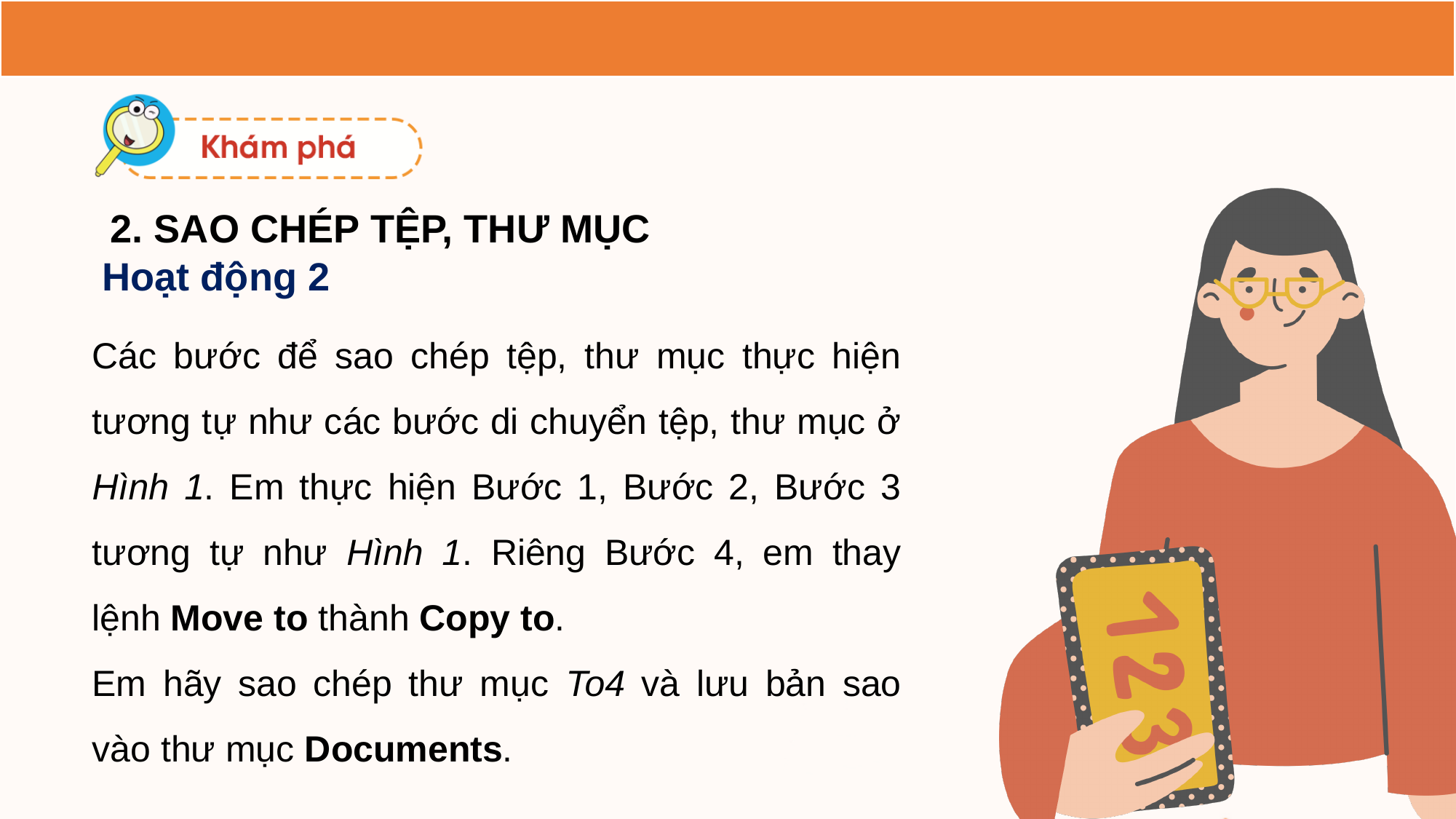

2. SAO CHÉP TỆP, THƯ MỤC

Hoạt động 2

Các bước để sao chép tệp, thư mục thực hiện tương tự như các bước di chuyển tệp, thư mục ở Hình 1. Em thực hiện Bước 1, Bước 2, Bước 3 tương tự như Hình 1. Riêng Bước 4, em thay lệnh Move to thành Copy to.
Em hãy sao chép thư mục To4 và lưu bản sao vào thư mục Documents.